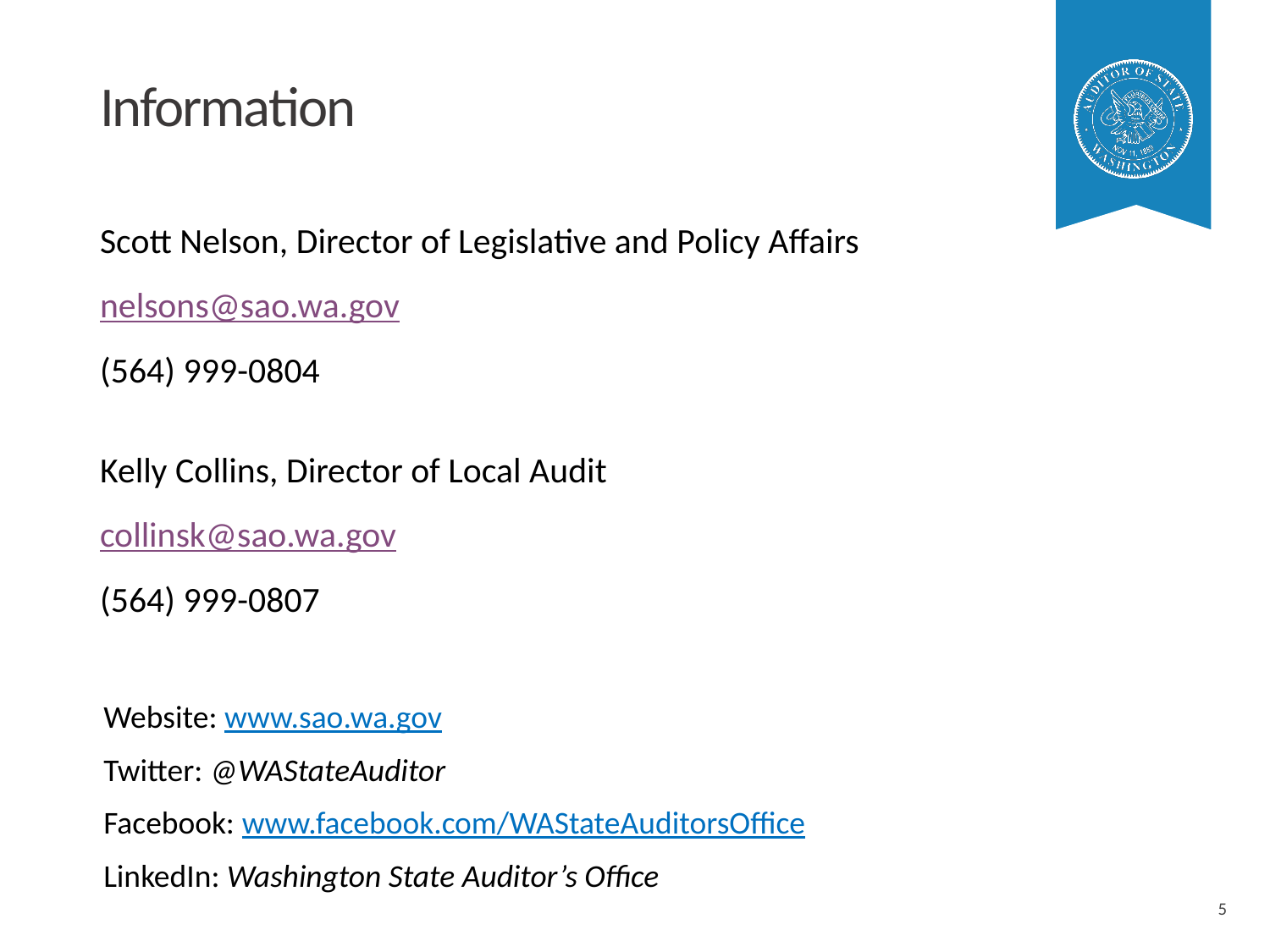

# Information
Scott Nelson, Director of Legislative and Policy Affairs
nelsons@sao.wa.gov
(564) 999-0804
Kelly Collins, Director of Local Audit
collinsk@sao.wa.gov
(564) 999-0807
Website: www.sao.wa.gov
Twitter: @WAStateAuditor
Facebook: www.facebook.com/WAStateAuditorsOffice
LinkedIn: Washington State Auditor’s Office
5